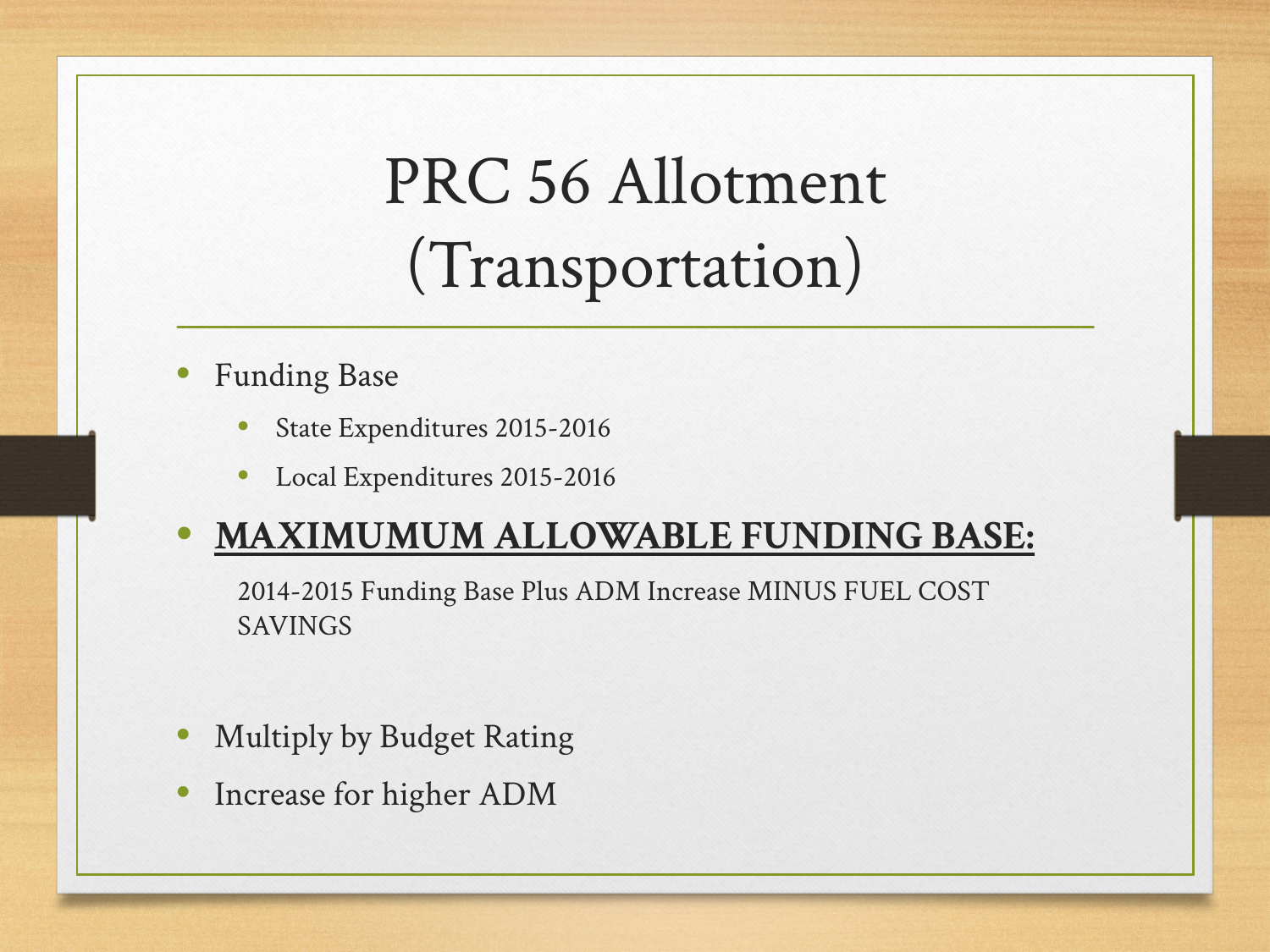

# PRC 56 Allotment (Transportation)
Funding Base
State Expenditures 2015-2016
Local Expenditures 2015-2016
MAXIMUMUM ALLOWABLE FUNDING BASE:
2014-2015 Funding Base Plus ADM Increase MINUS FUEL COST SAVINGS

Multiply by Budget Rating
Increase for higher ADM